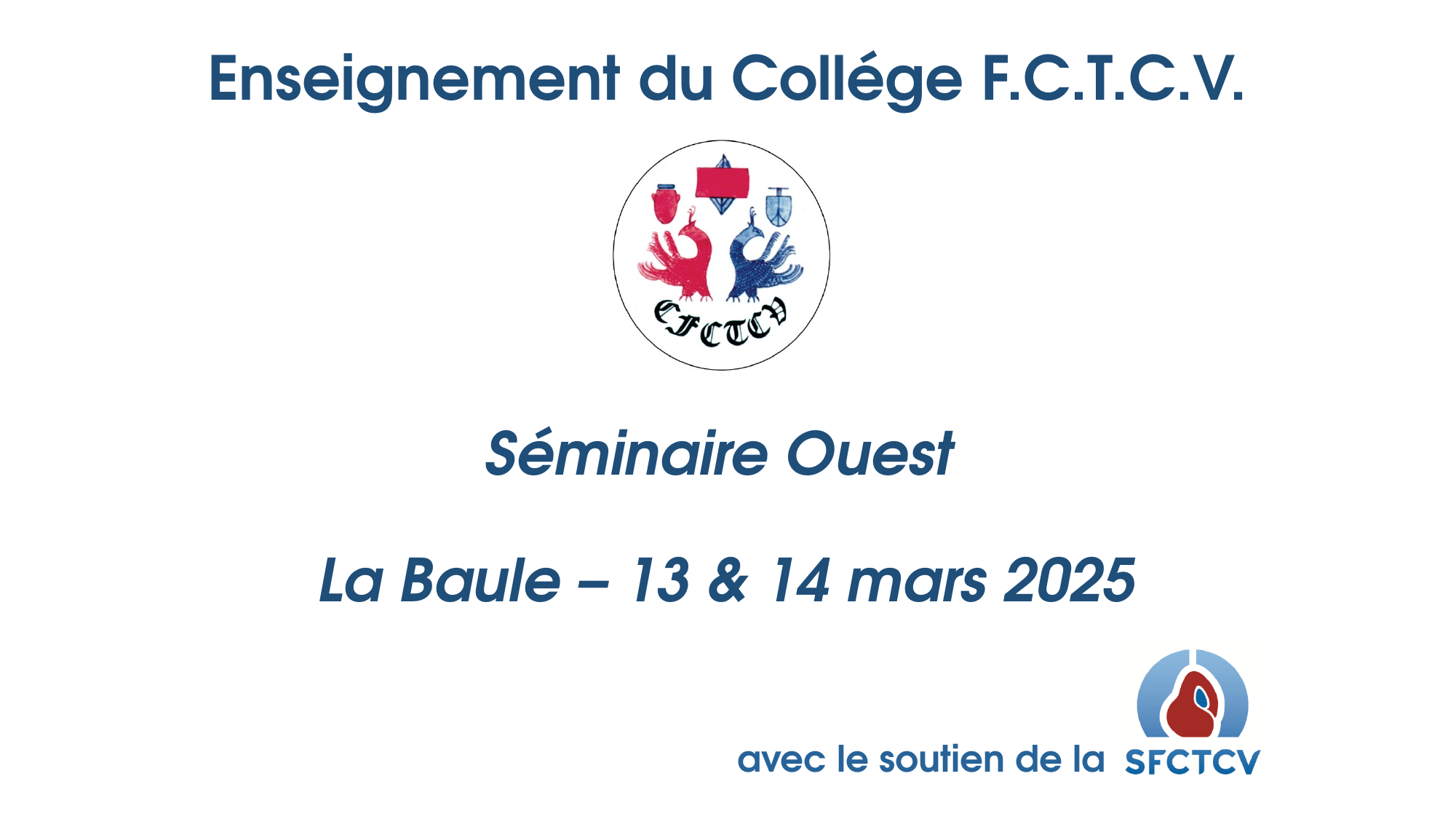

Séminaire Ouest

La Baule – 13 & 14 mars 2025